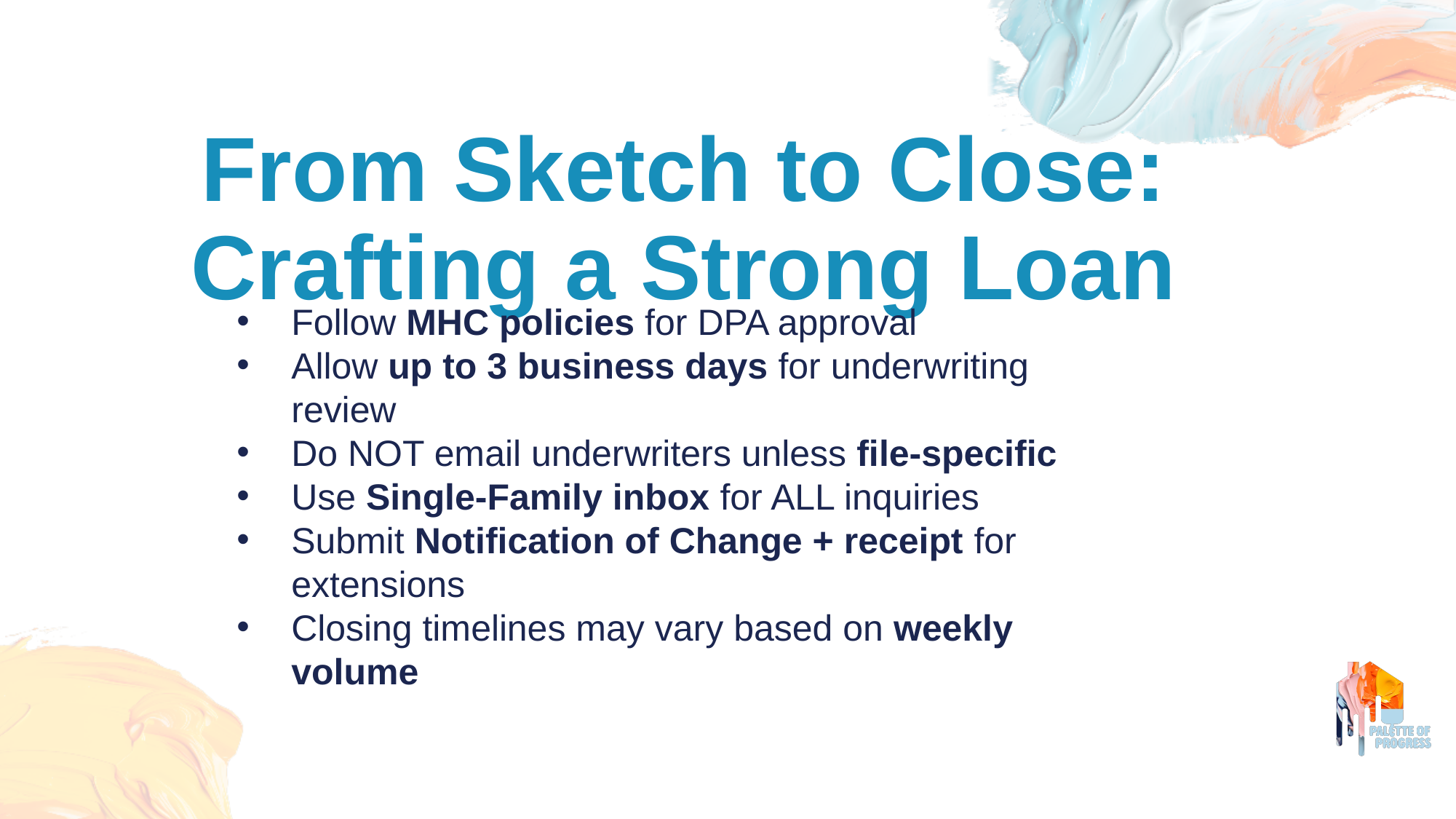

# From Sketch to Close: Crafting a Strong Loan

Follow MHC policies for DPA approval
Allow up to 3 business days for underwriting review
Do NOT email underwriters unless file-specific
Use Single-Family inbox for ALL inquiries
Submit Notification of Change + receipt for extensions
Closing timelines may vary based on weekly volume